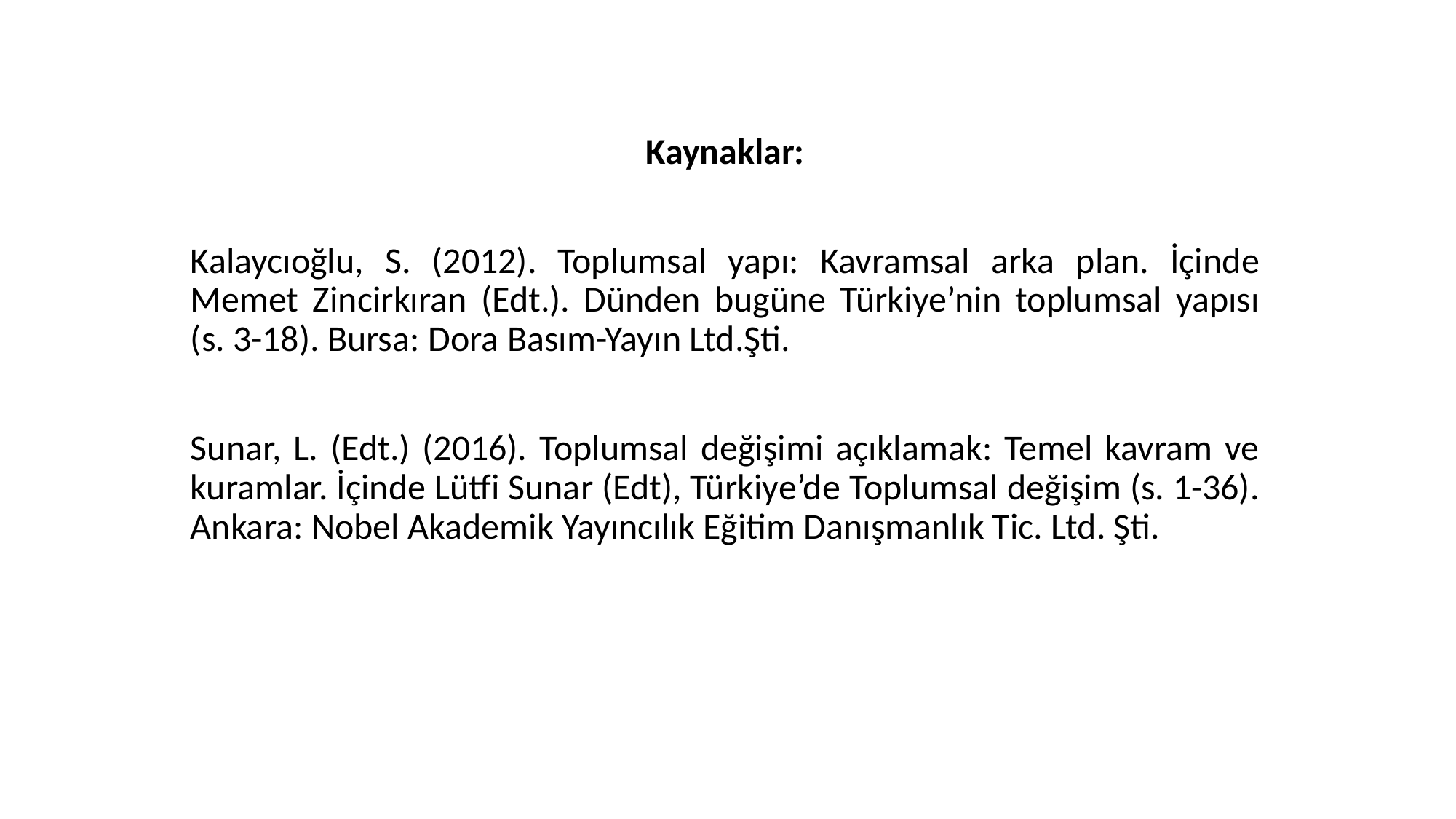

Kaynaklar:

Kalaycıoğlu, S. (2012). Toplumsal yapı: Kavramsal arka plan. İçinde Memet Zincirkıran (Edt.). Dünden bugüne Türkiye’nin toplumsal yapısı (s. 3-18). Bursa: Dora Basım-Yayın Ltd.Şti.

Sunar, L. (Edt.) (2016). Toplumsal değişimi açıklamak: Temel kavram ve kuramlar. İçinde Lütfi Sunar (Edt), Türkiye’de Toplumsal değişim (s. 1-36). Ankara: Nobel Akademik Yayıncılık Eğitim Danışmanlık Tic. Ltd. Şti.